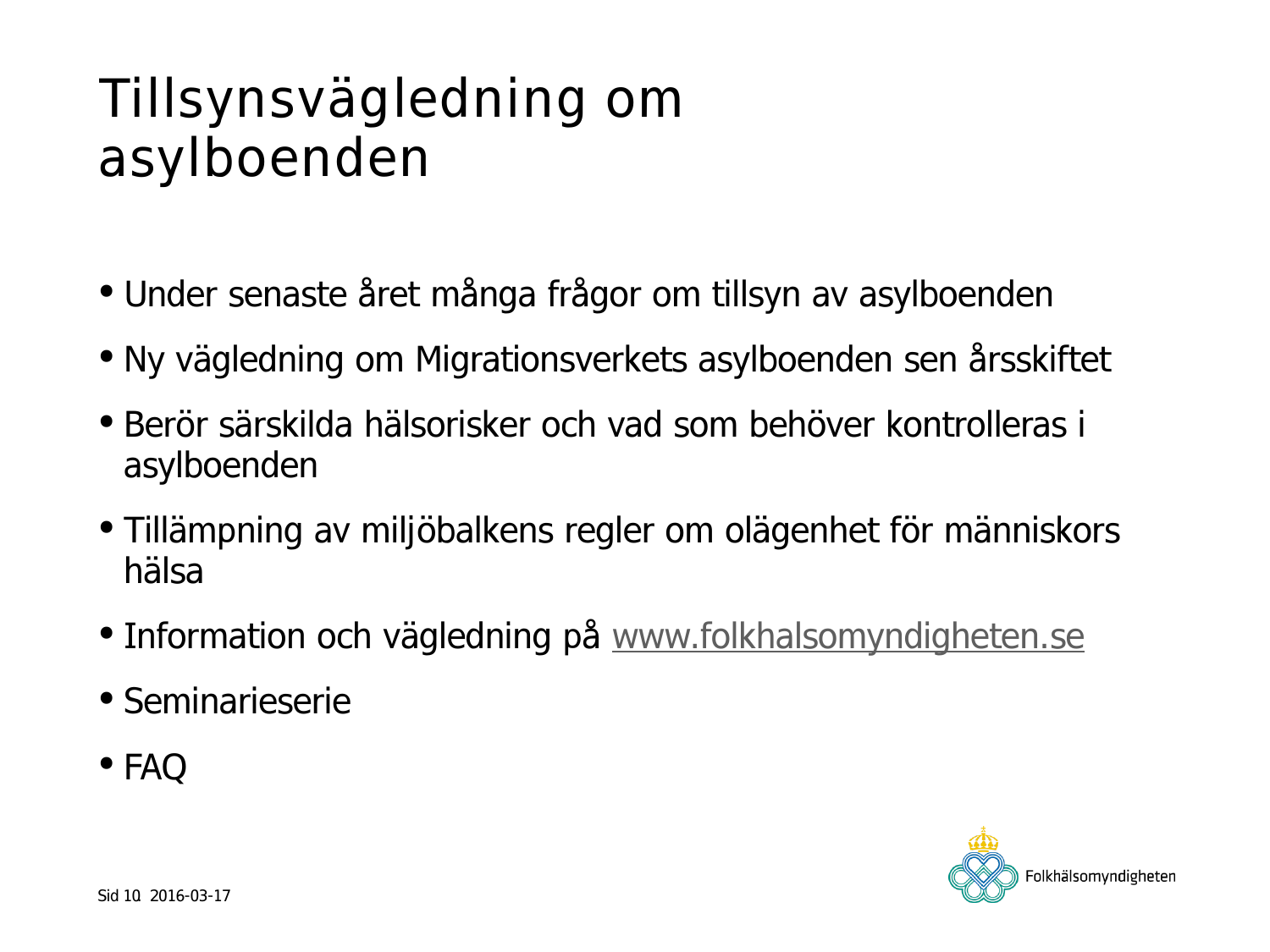

# Tillsynsvägledning om asylboenden
Under senaste året många frågor om tillsyn av asylboenden
Ny vägledning om Migrationsverkets asylboenden sen årsskiftet
Berör särskilda hälsorisker och vad som behöver kontrolleras i asylboenden
Tillämpning av miljöbalkens regler om olägenhet för människors hälsa
Information och vägledning på www.folkhalsomyndigheten.se
Seminarieserie
FAQ

10
2016-03-17